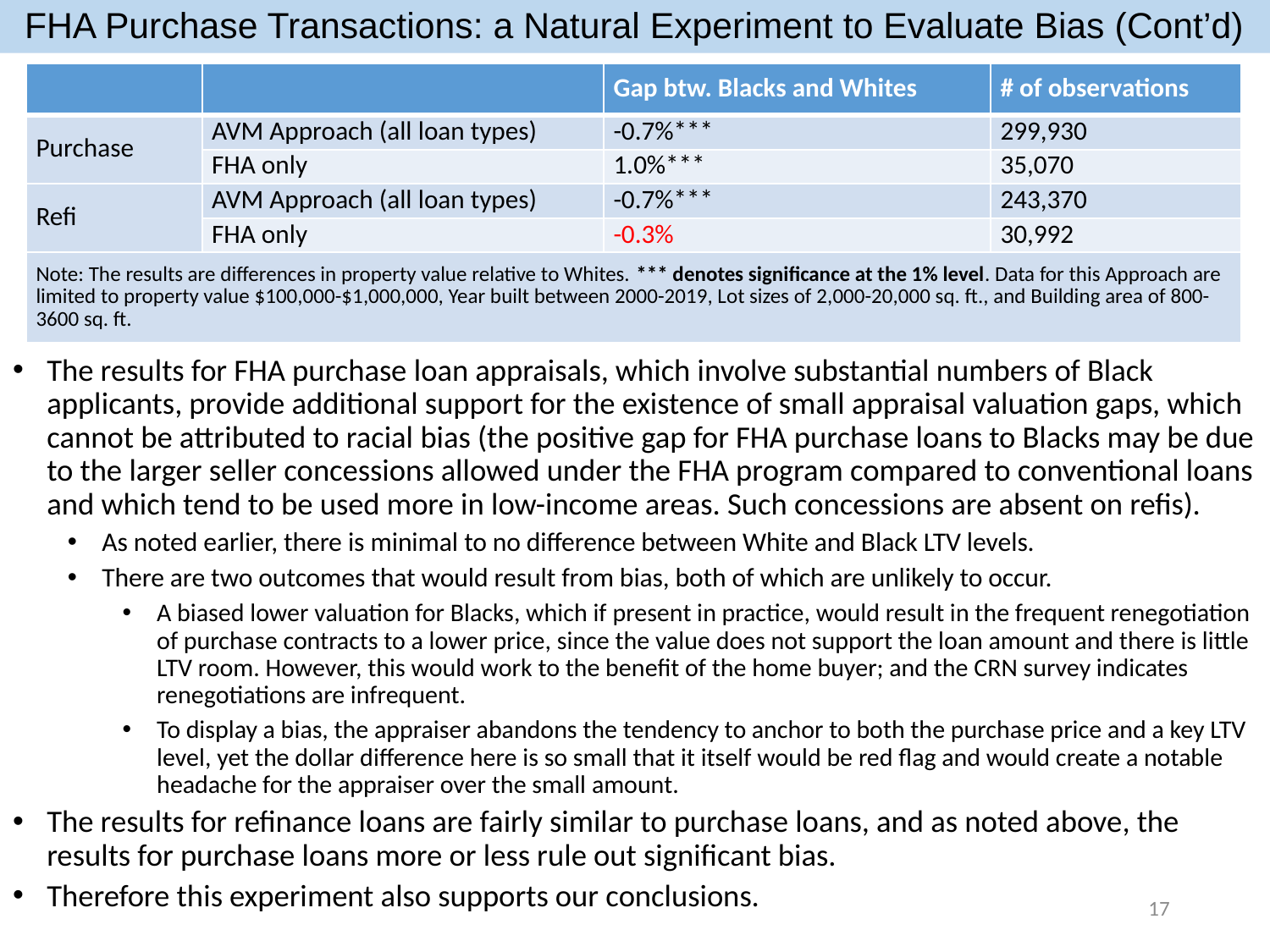

# FHA Purchase Transactions: a Natural Experiment to Evaluate Bias (Cont’d)
|  |  | Gap btw. Blacks and Whites | # of observations |
| --- | --- | --- | --- |
| Purchase | AVM Approach (all loan types) | -0.7%\*\*\* | 299,930 |
|  | FHA only | 1.0%\*\*\* | 35,070 |
| Refi | AVM Approach (all loan types) | -0.7%\*\*\* | 243,370 |
|  | FHA only | -0.3% | 30,992 |
| Note: The results are differences in property value relative to Whites. \*\*\* denotes significance at the 1% level. Data for this Approach are limited to property value $100,000-$1,000,000, Year built between 2000-2019, Lot sizes of 2,000-20,000 sq. ft., and Building area of 800-3600 sq. ft. |  |  |  |
The results for FHA purchase loan appraisals, which involve substantial numbers of Black applicants, provide additional support for the existence of small appraisal valuation gaps, which cannot be attributed to racial bias (the positive gap for FHA purchase loans to Blacks may be due to the larger seller concessions allowed under the FHA program compared to conventional loans and which tend to be used more in low-income areas. Such concessions are absent on refis).
As noted earlier, there is minimal to no difference between White and Black LTV levels.
There are two outcomes that would result from bias, both of which are unlikely to occur.
A biased lower valuation for Blacks, which if present in practice, would result in the frequent renegotiation of purchase contracts to a lower price, since the value does not support the loan amount and there is little LTV room. However, this would work to the benefit of the home buyer; and the CRN survey indicates renegotiations are infrequent.
To display a bias, the appraiser abandons the tendency to anchor to both the purchase price and a key LTV level, yet the dollar difference here is so small that it itself would be red flag and would create a notable headache for the appraiser over the small amount.
The results for refinance loans are fairly similar to purchase loans, and as noted above, the results for purchase loans more or less rule out significant bias.
Therefore this experiment also supports our conclusions.
17